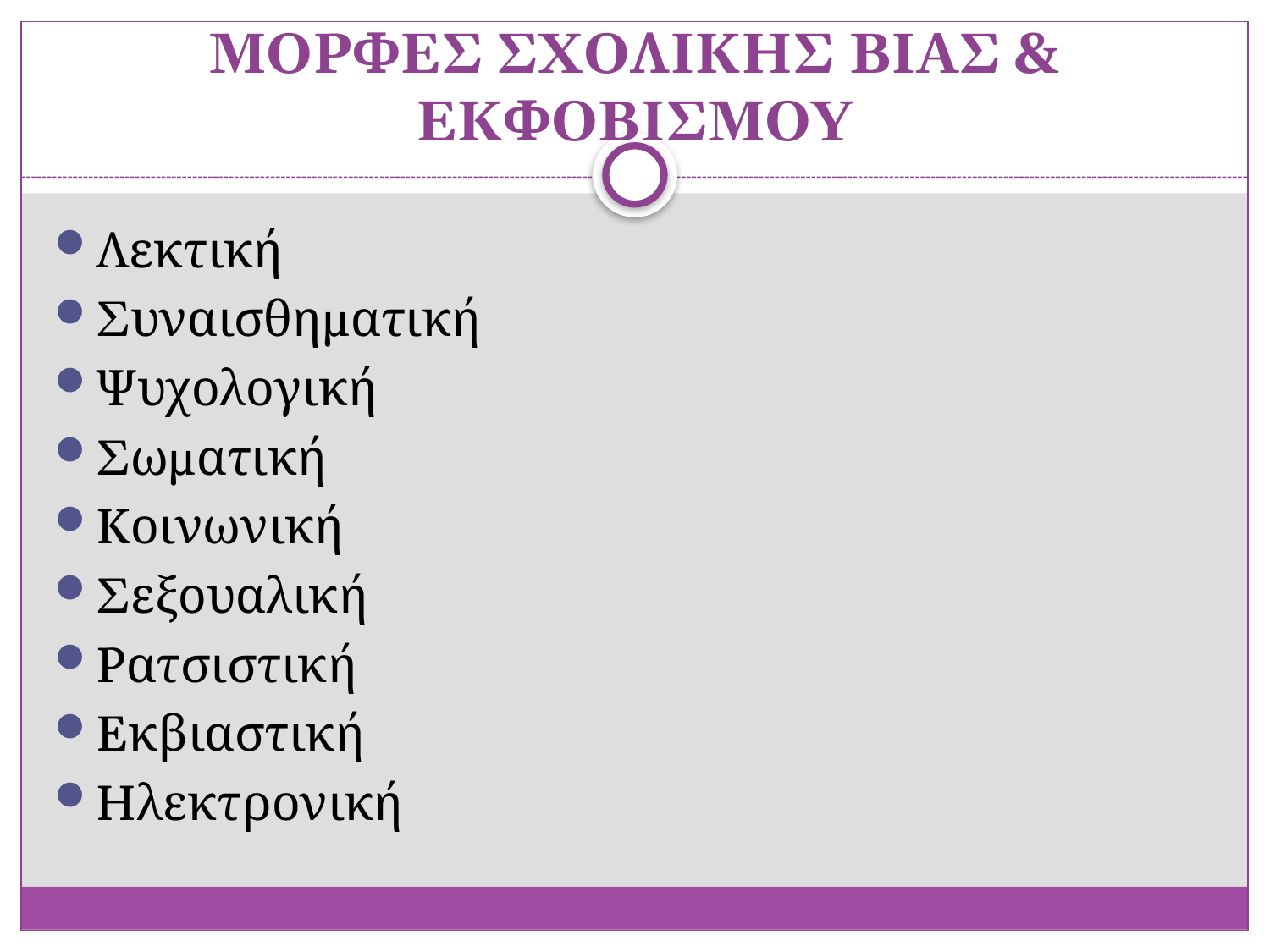

# ΜΟΡΦΕΣ ΣΧΟΛΙΚΗΣ ΒΙΑΣ & ΕΚΦΟΒΙΣΜΟΥ
Λεκτική
Συναισθηματική
Ψυχολογική
Σωματική
Κοινωνική
Σεξουαλική
Ρατσιστική
Εκβιαστική
Ηλεκτρονική